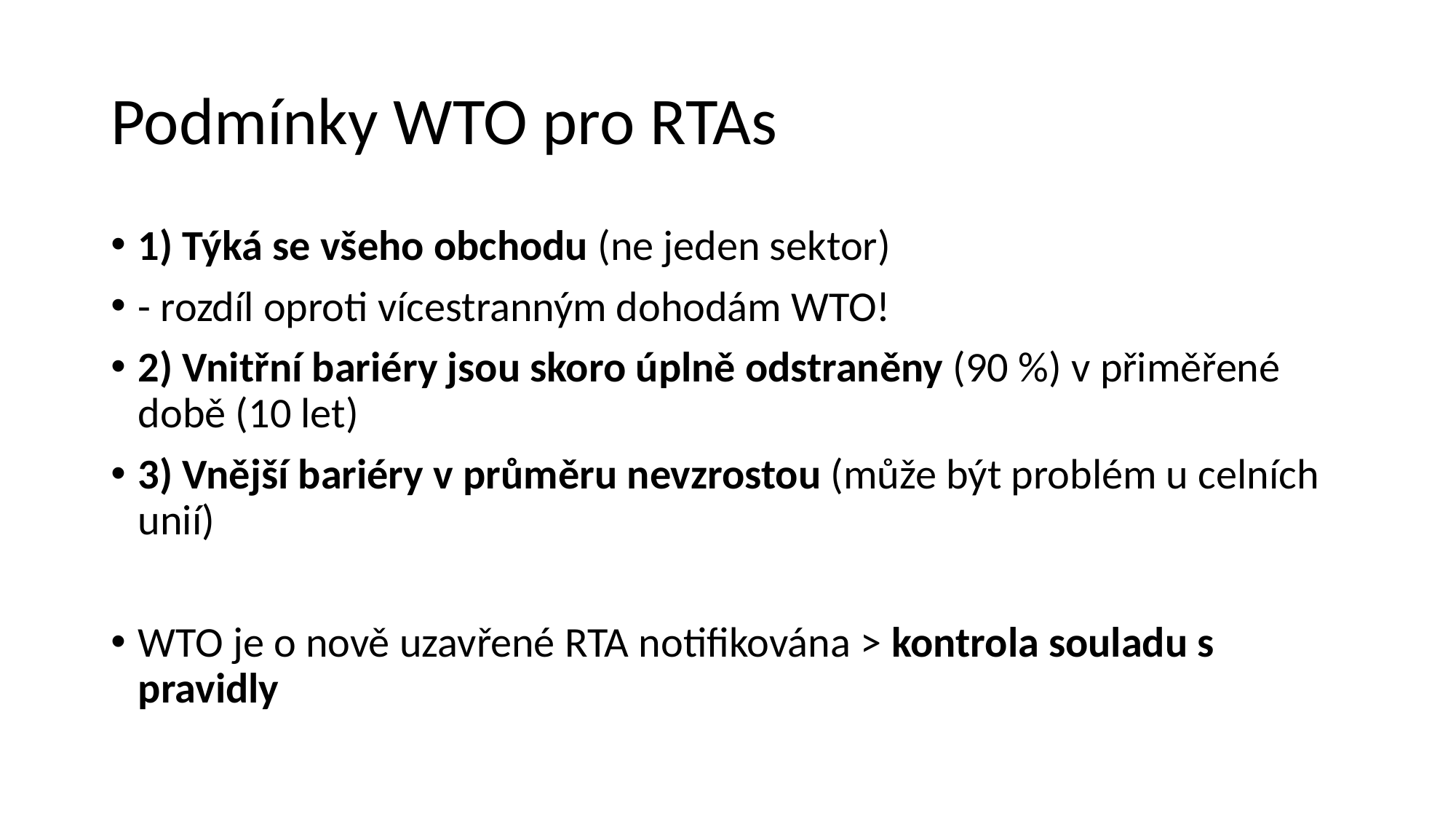

# Podmínky WTO pro RTAs
1) Týká se všeho obchodu (ne jeden sektor)
- rozdíl oproti vícestranným dohodám WTO!
2) Vnitřní bariéry jsou skoro úplně odstraněny (90 %) v přiměřené době (10 let)
3) Vnější bariéry v průměru nevzrostou (může být problém u celních unií)

WTO je o nově uzavřené RTA notifikována > kontrola souladu s pravidly